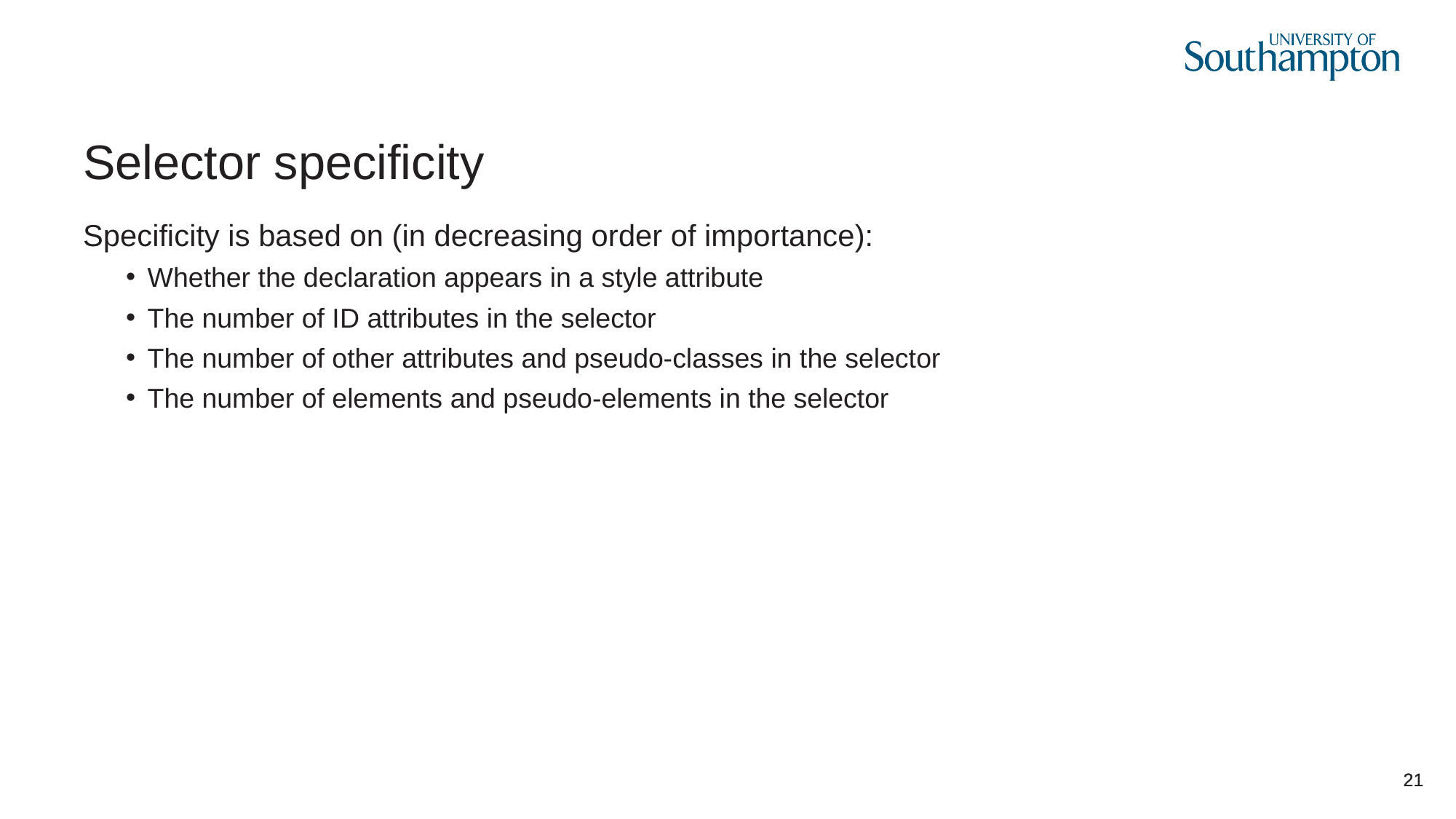

# Selector specificity
Specificity is based on (in decreasing order of importance):
Whether the declaration appears in a style attribute
The number of ID attributes in the selector
The number of other attributes and pseudo-classes in the selector
The number of elements and pseudo-elements in the selector

21